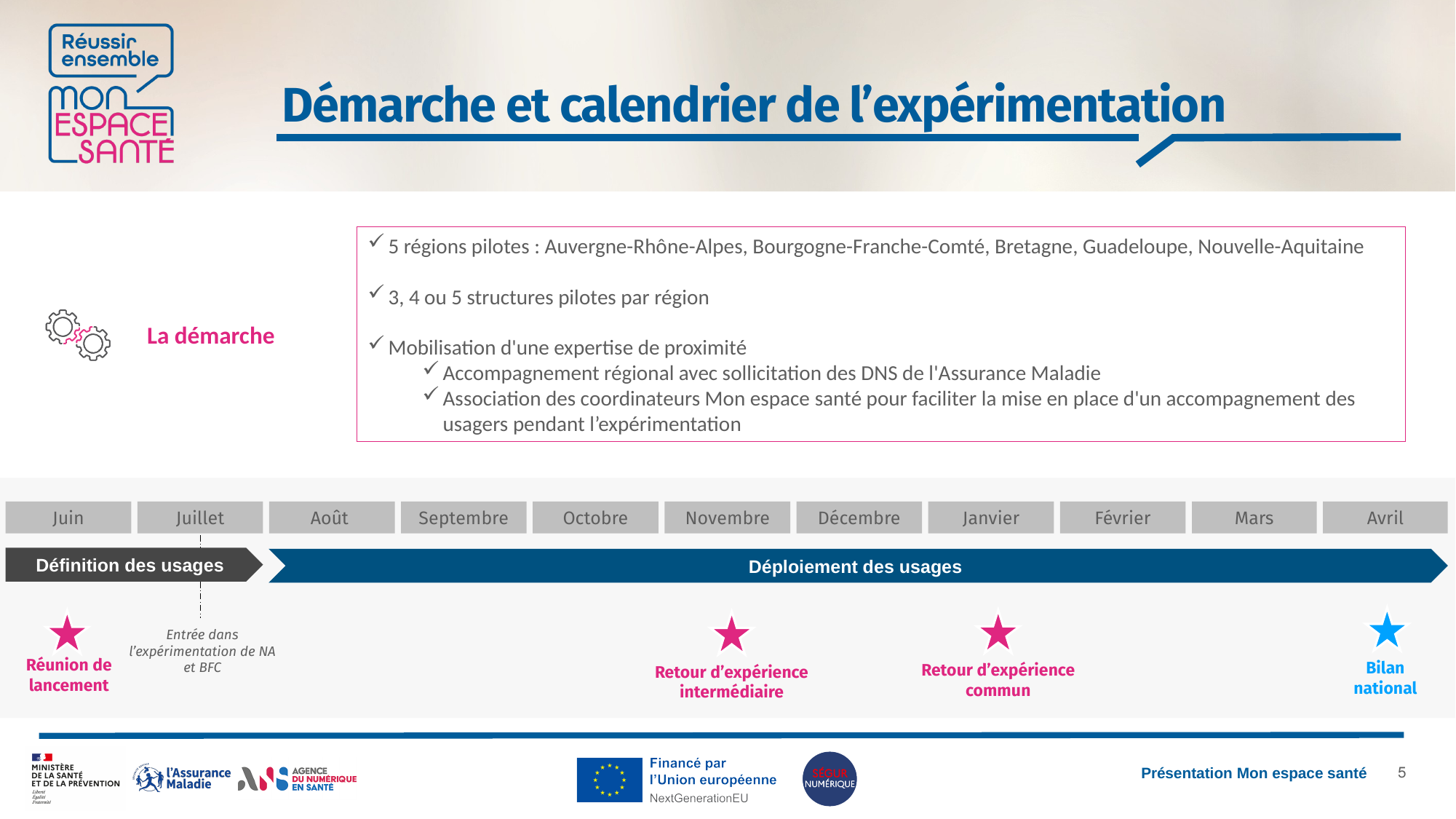

Démarche et calendrier de l’expérimentation
5 régions pilotes : Auvergne-Rhône-Alpes, Bourgogne-Franche-Comté, Bretagne, Guadeloupe, Nouvelle-Aquitaine
3, 4 ou 5 structures pilotes par région
Mobilisation d'une expertise de proximité
Accompagnement régional avec sollicitation des DNS de l'Assurance Maladie
Association des coordinateurs Mon espace santé pour faciliter la mise en place d'un accompagnement des usagers pendant l’expérimentation

La démarche

Juin
Juillet
Août
Septembre
Octobre
Novembre
Décembre
Janvier
Février
Mars
Avril
Définition des usages
Déploiement des usages

Bilan national

Retour d’expérience commun

Réunion de lancement

Retour d’expérience intermédiaire
Entrée dans l’expérimentation de NA et BFC
5